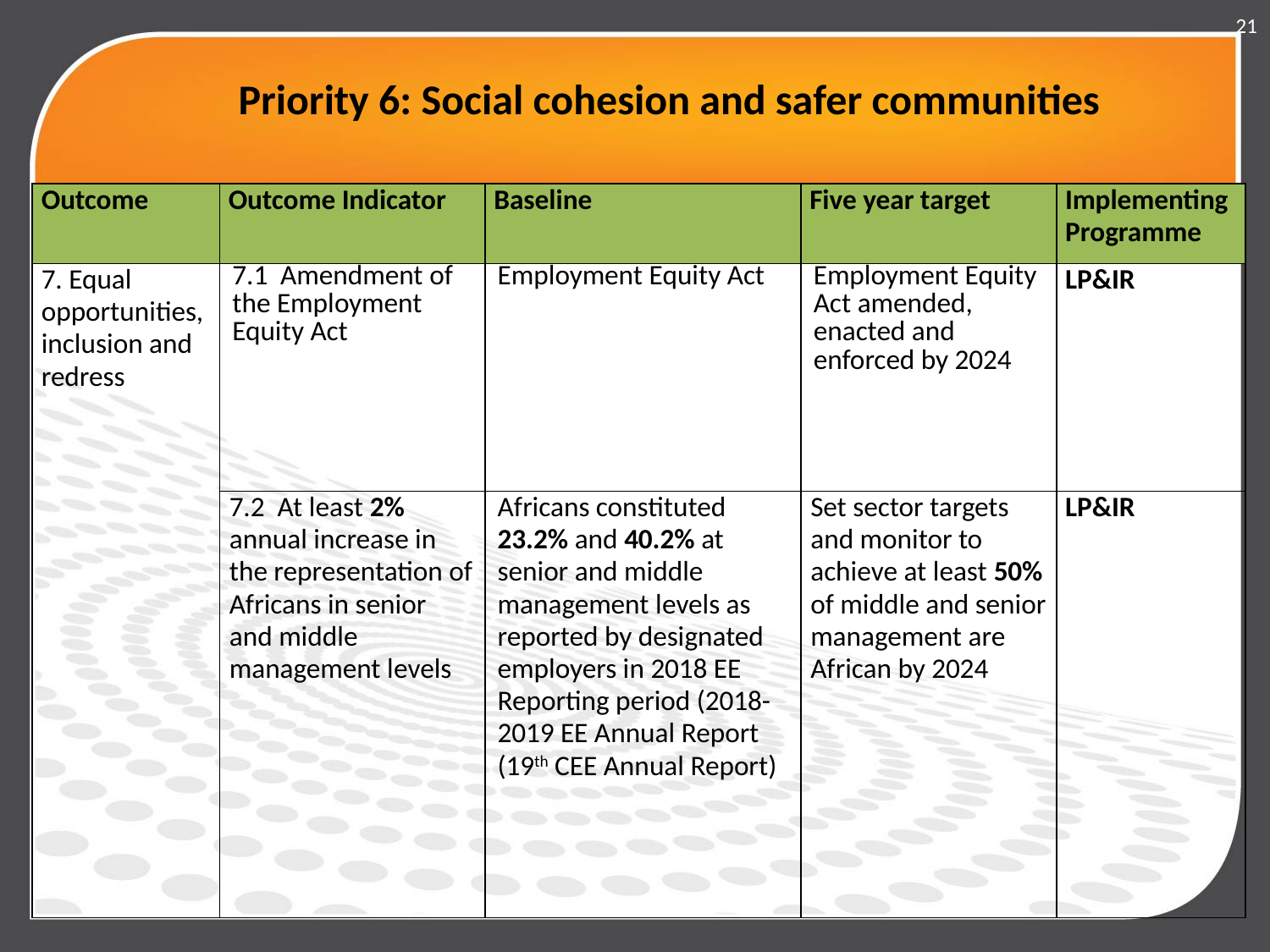

21
# Priority 6: Social cohesion and safer communities
| Outcome | Outcome Indicator | Baseline | Five year target | Implementing Programme |
| --- | --- | --- | --- | --- |
| 7. Equal opportunities, inclusion and redress | 7.1 Amendment of the Employment Equity Act | Employment Equity Act | Employment Equity Act amended, enacted and enforced by 2024 | LP&IR |
|  | 7.2 At least 2% annual increase in the representation of Africans in senior and middle management levels | Africans constituted 23.2% and 40.2% at senior and middle management levels as reported by designated employers in 2018 EE Reporting period (2018-2019 EE Annual Report (19th CEE Annual Report) | Set sector targets and monitor to achieve at least 50% of middle and senior management are African by 2024 | LP&IR |